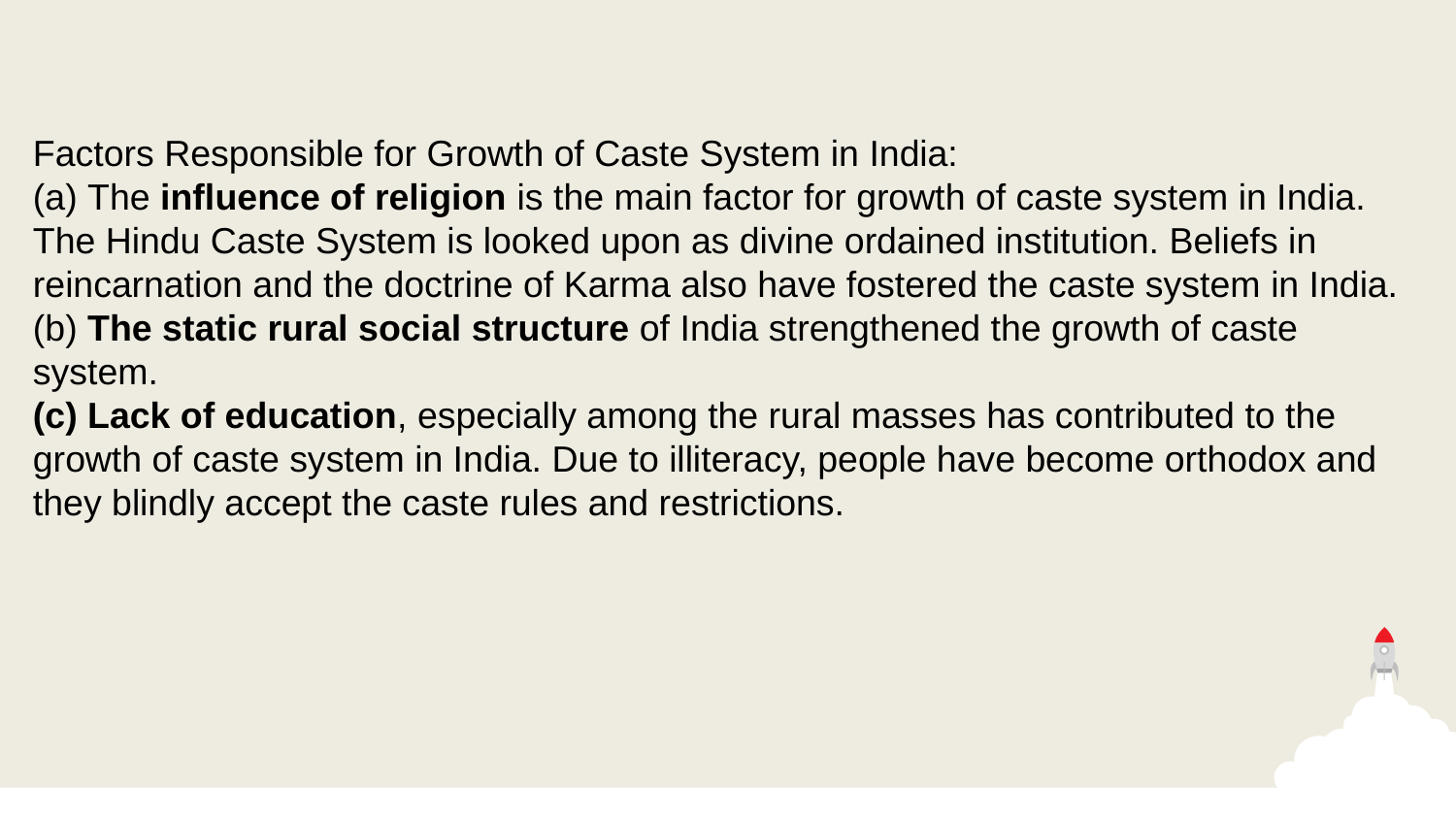

Factors Responsible for Growth of Caste System in India:
The influence of religion is the main factor for growth of caste system in India.
The Hindu Caste System is looked upon as divine ordained institution. Beliefs in
reincarnation and the doctrine of Karma also have fostered the caste system in India. (b) The static rural social structure of India strengthened the growth of caste
system.
(c) Lack of education, especially among the rural masses has contributed to the
growth of caste system in India. Due to illiteracy, people have become orthodox and
they blindly accept the caste rules and restrictions.